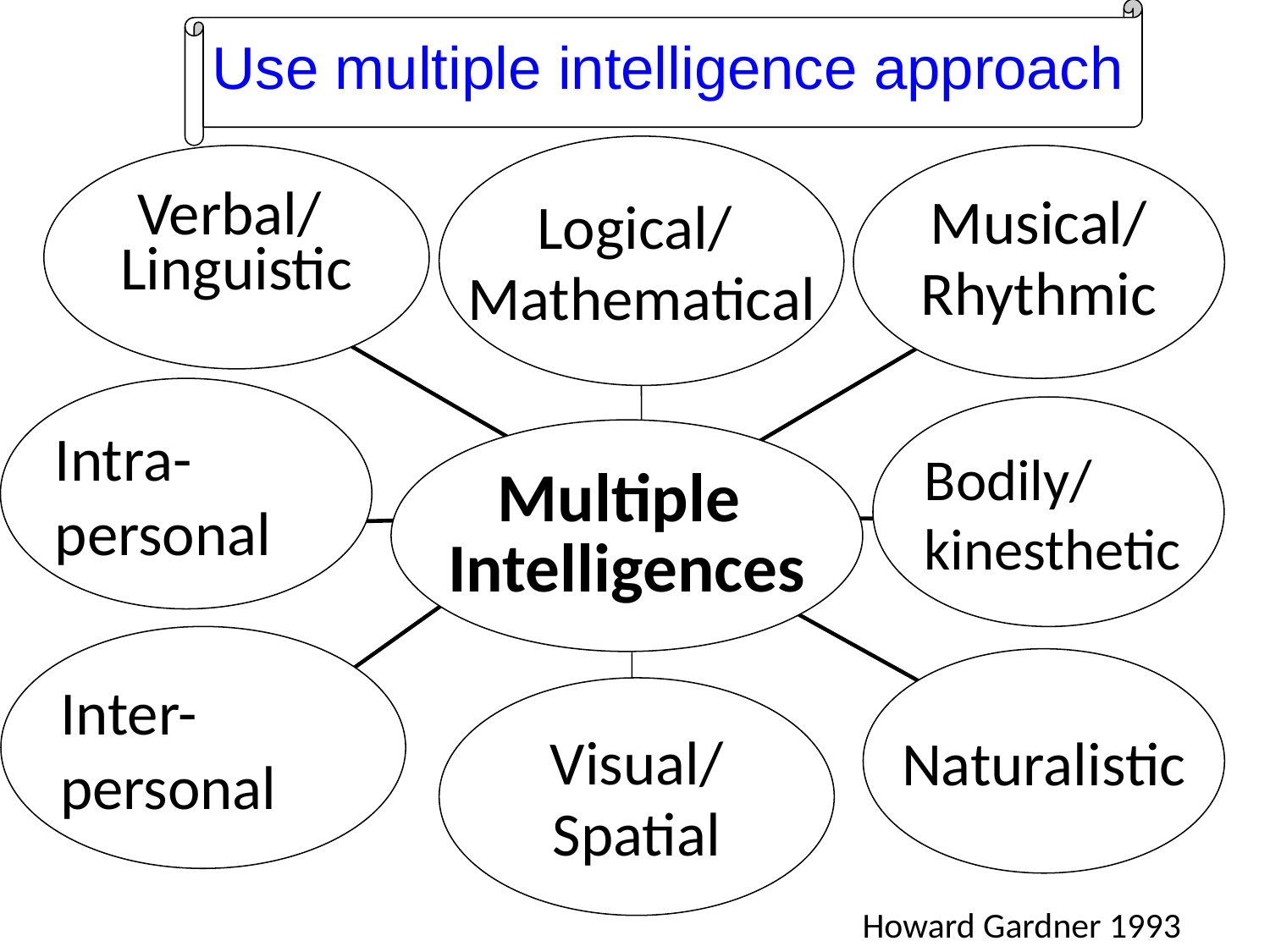

Use multiple intelligence approach
# Theory of Multiple Intelligences

Logical/
Mathematical

Verbal/
Linguistic

Musical/
Rhythmic

Intra-
personal

Bodily/
kinesthetic
Multiple
Intelligences

Naturalistic

Inter-
personal

Visual/
Spatial

27
Howard Gardner 1993